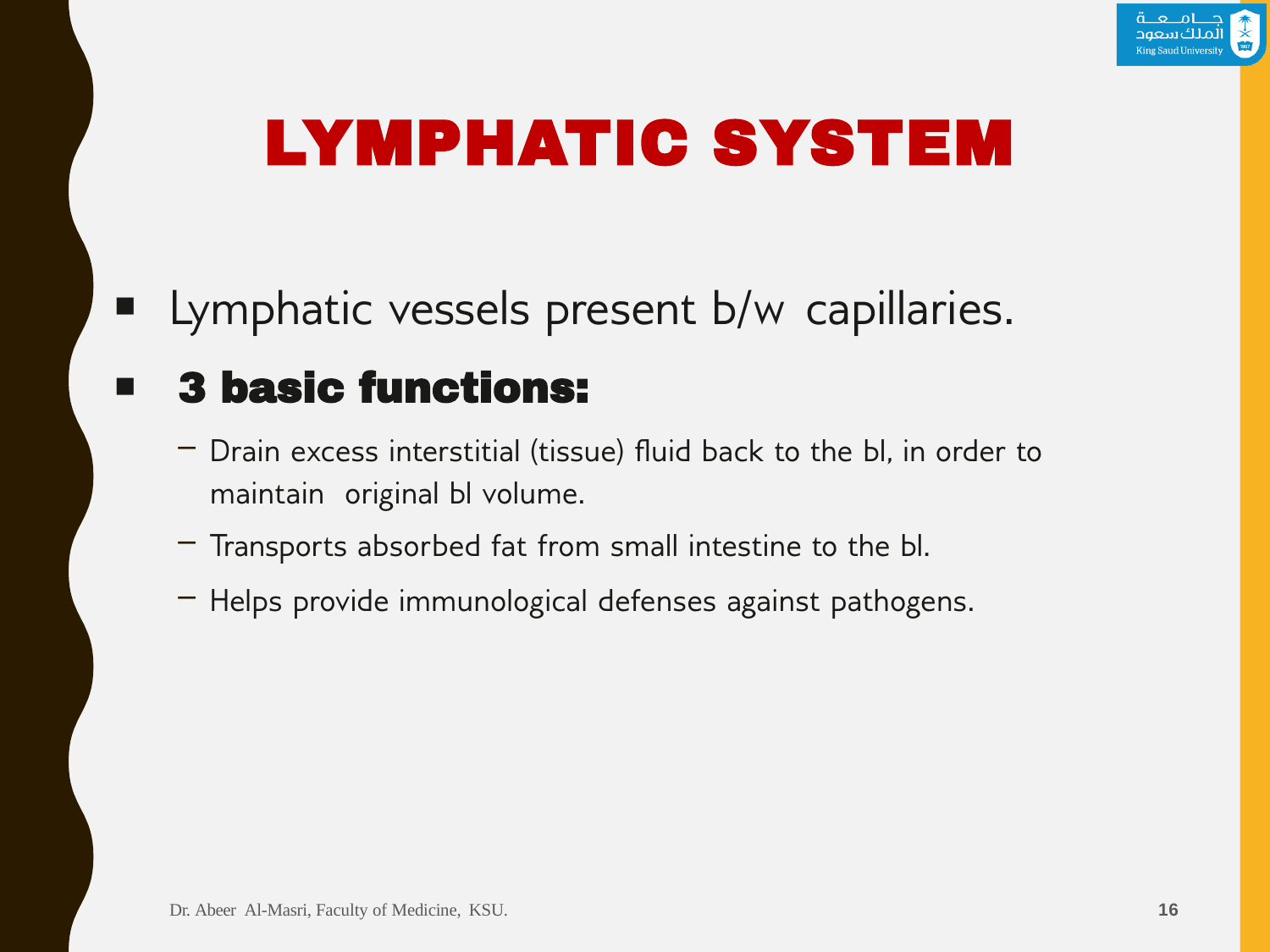

# LYMPHATIC SYSTEM
Lymphatic vessels present b/w capillaries.
3 basic functions:
Drain excess interstitial (tissue) fluid back to the bl, in order to maintain  original bl volume.
Transports absorbed fat from small intestine to the bl.
Helps provide immunological defenses against pathogens.
Dr. Abeer  Al-Masri, Faculty of Medicine, KSU.
16